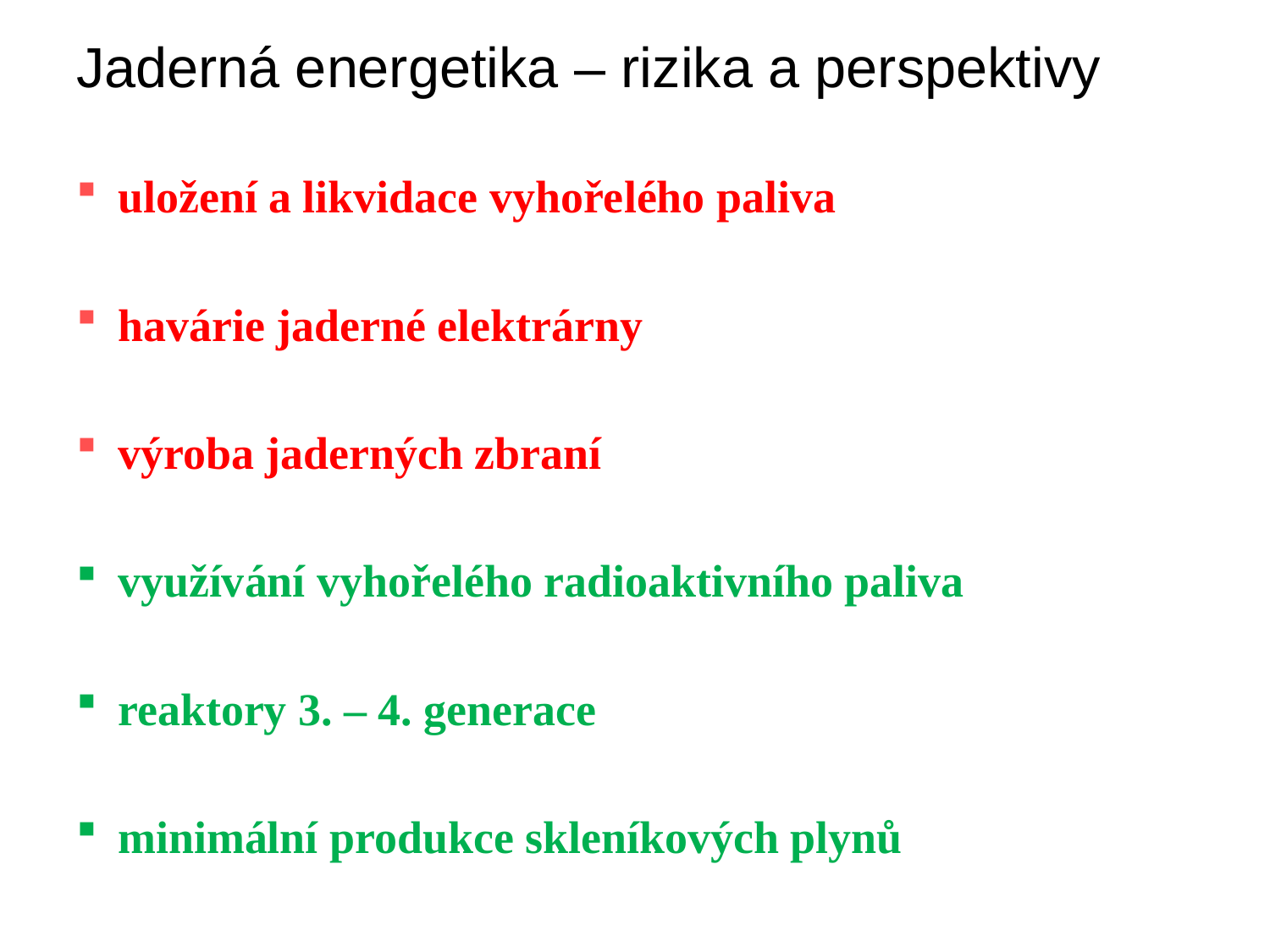

# Jaderná energetika – rizika a perspektivy
uložení a likvidace vyhořelého paliva

havárie jaderné elektrárny

výroba jaderných zbraní

využívání vyhořelého radioaktivního paliva

reaktory 3. – 4. generace

minimální produkce skleníkových plynů